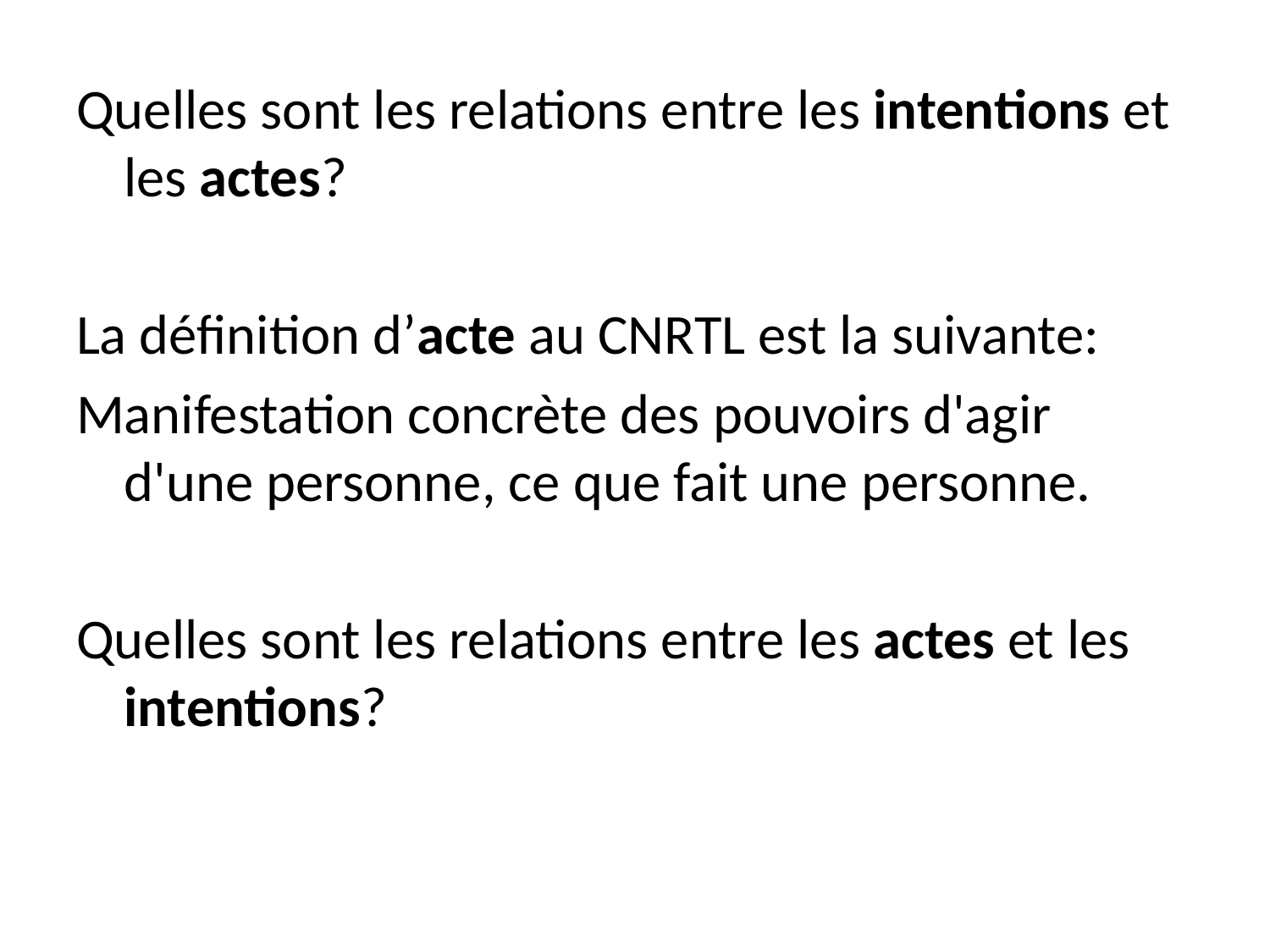

Quelles sont les relations entre les intentions et les actes?

La définition d’acte au CNRTL est la suivante:
Manifestation concrète des pouvoirs d'agir d'une personne, ce que fait une personne.

Quelles sont les relations entre les actes et les intentions?